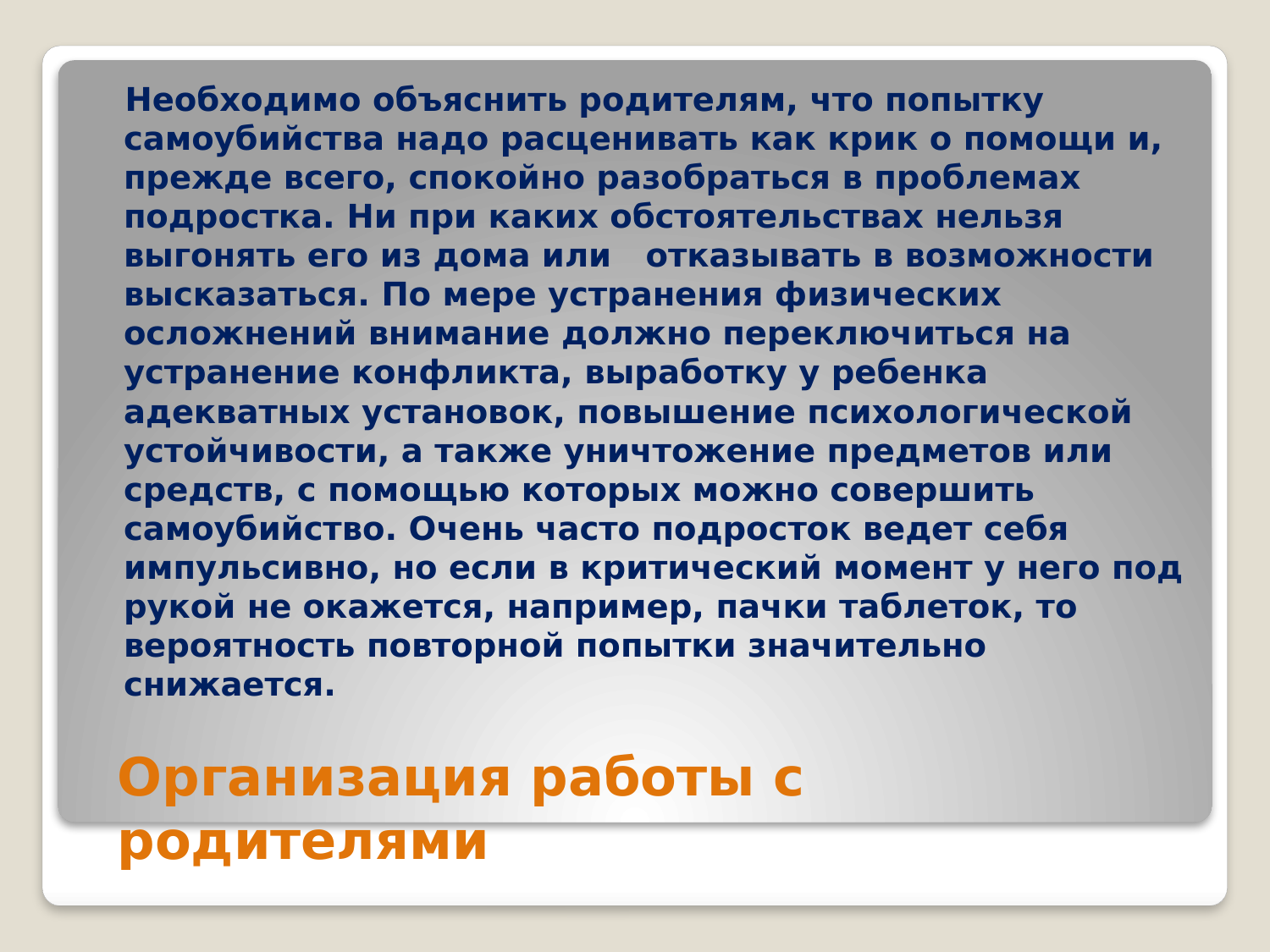

Необходимо объяснить родителям, что попытку самоубийства надо расценивать как крик о помощи и, прежде всего, спокойно разобраться в проблемах подростка. Ни при каких обстоятельствах нельзя выгонять его из дома или   отказывать в возможности высказаться. По мере устранения физических осложнений внимание должно переключиться на устранение конфликта, выработку у ребенка адекватных установок, повышение психологической устойчивости, а также уничтожение предметов или средств, с помощью которых можно совершить самоубийство. Очень часто подросток ведет себя импульсивно, но если в критический момент у него под рукой не окажется, например, пачки таблеток, то вероятность повторной попытки значительно снижается.

# Организация работы с родителями